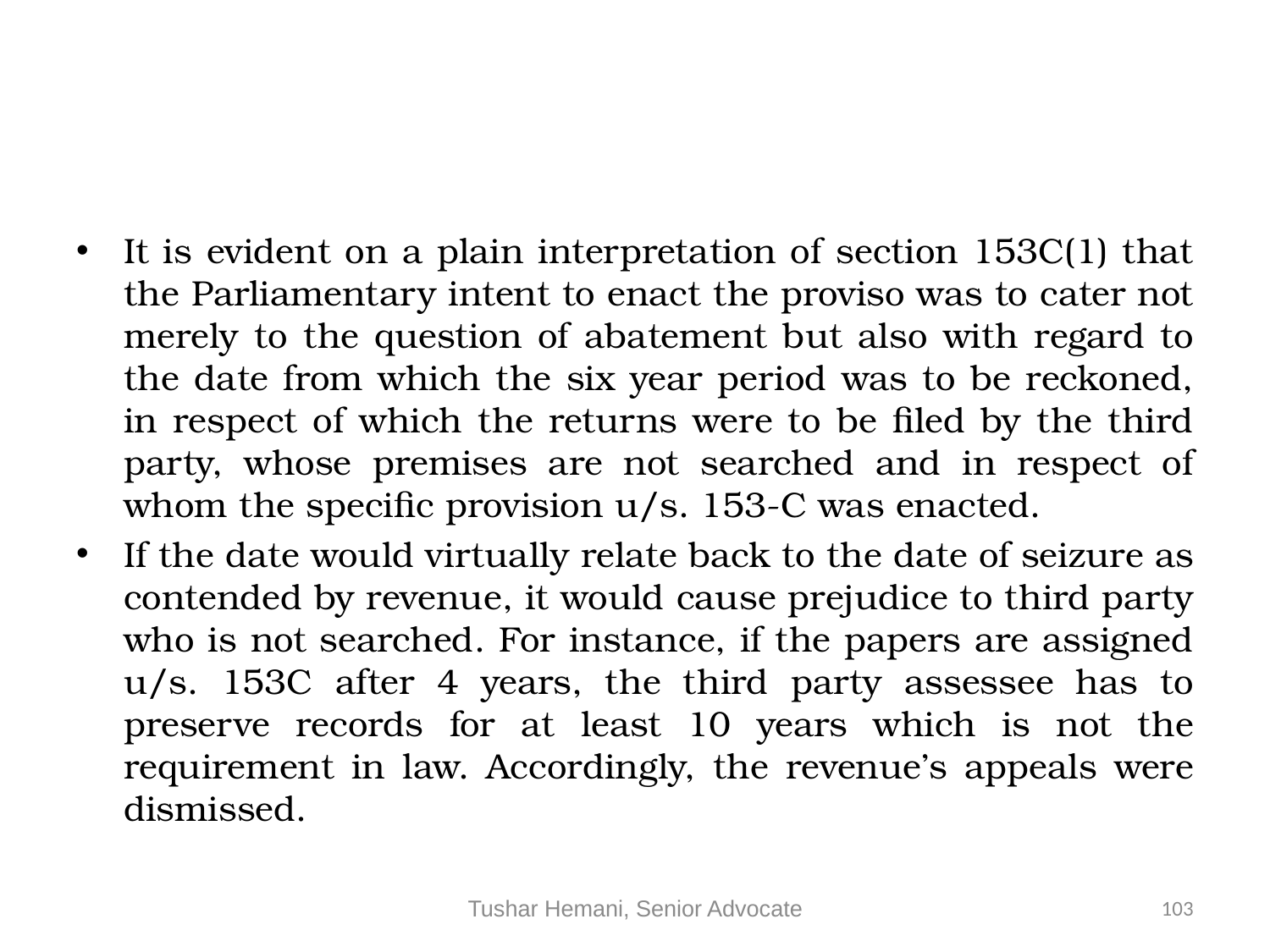

#
It is evident on a plain interpretation of section 153C(1) that the Parliamentary intent to enact the proviso was to cater not merely to the question of abatement but also with regard to the date from which the six year period was to be reckoned, in respect of which the returns were to be filed by the third party, whose premises are not searched and in respect of whom the specific provision u/s. 153-C was enacted.
If the date would virtually relate back to the date of seizure as contended by revenue, it would cause prejudice to third party who is not searched. For instance, if the papers are assigned u/s. 153C after 4 years, the third party assessee has to preserve records for at least 10 years which is not the requirement in law. Accordingly, the revenue’s appeals were dismissed.
Tushar Hemani, Senior Advocate
103